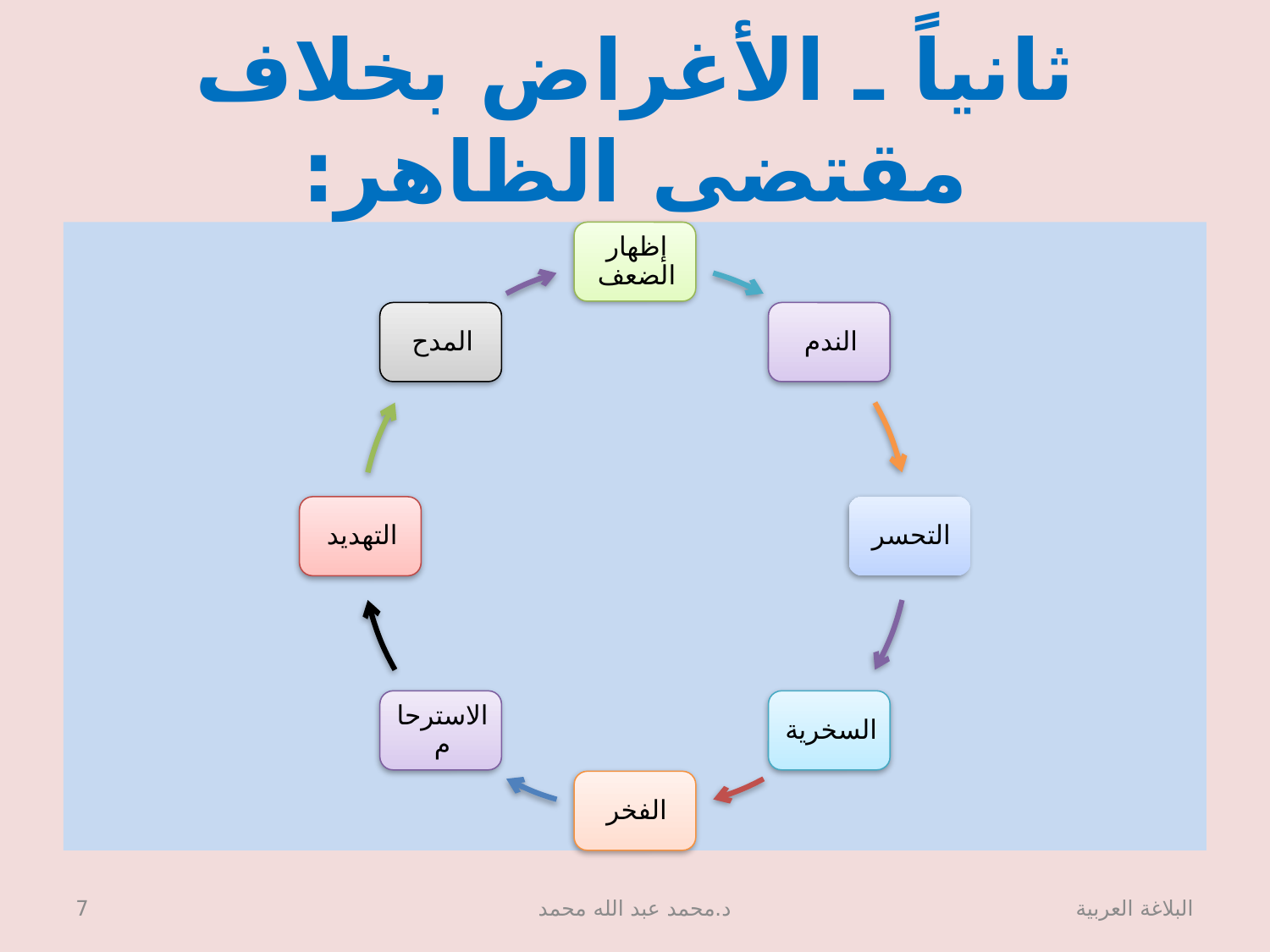

# ثانياً ـ الأغراض بخلاف مقتضى الظاهر:
إظهار الضعف
الندم
التحسر
السخرية
الفخر
الاسترحام
التهديد
المدح
7
د.محمد عبد الله محمد
البلاغة العربية